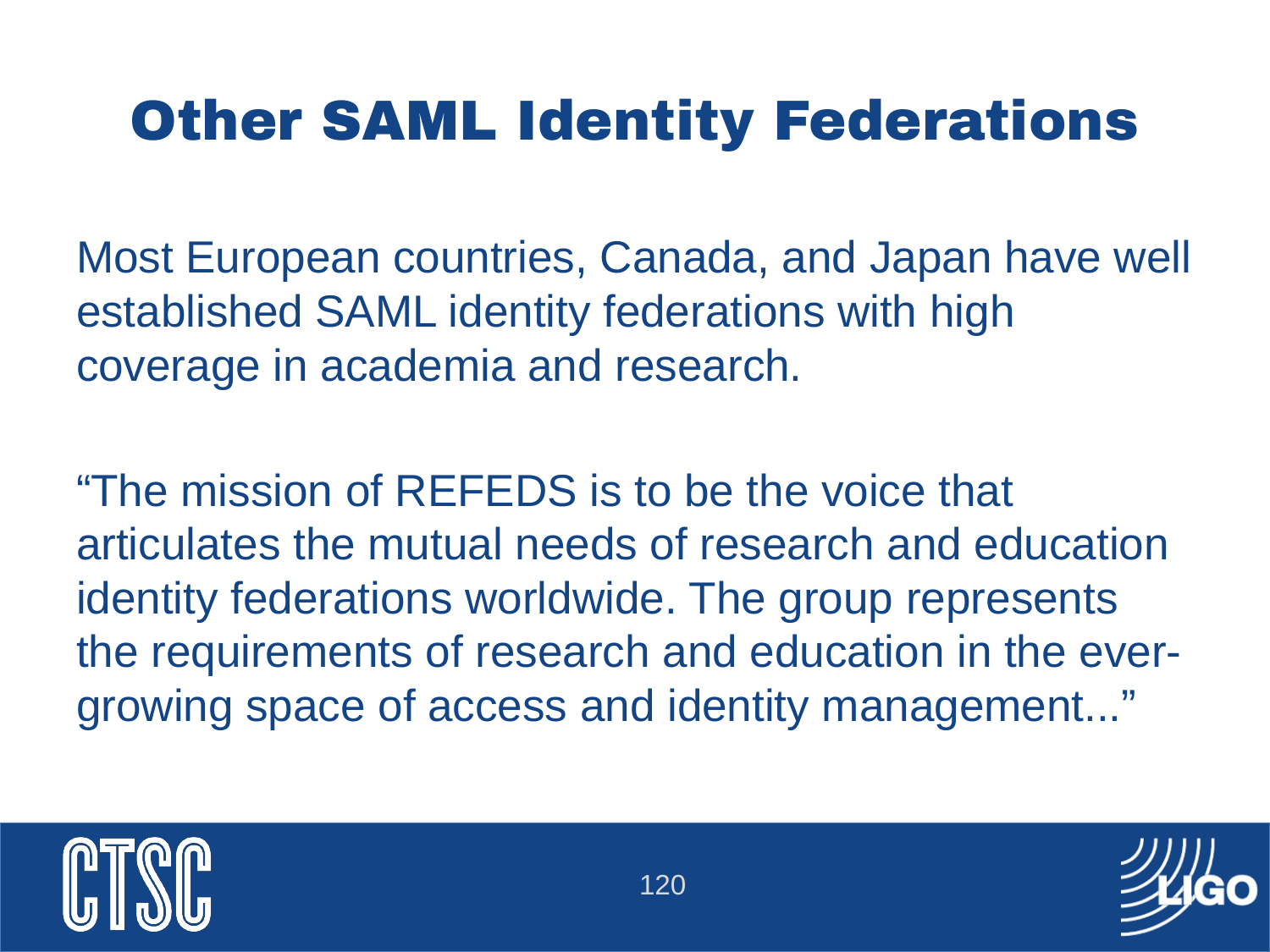

# Other SAML Identity Federations
Most European countries, Canada, and Japan have well established SAML identity federations with high coverage in academia and research.

“The mission of REFEDS is to be the voice that articulates the mutual needs of research and education identity federations worldwide. The group represents the requirements of research and education in the ever-growing space of access and identity management...”